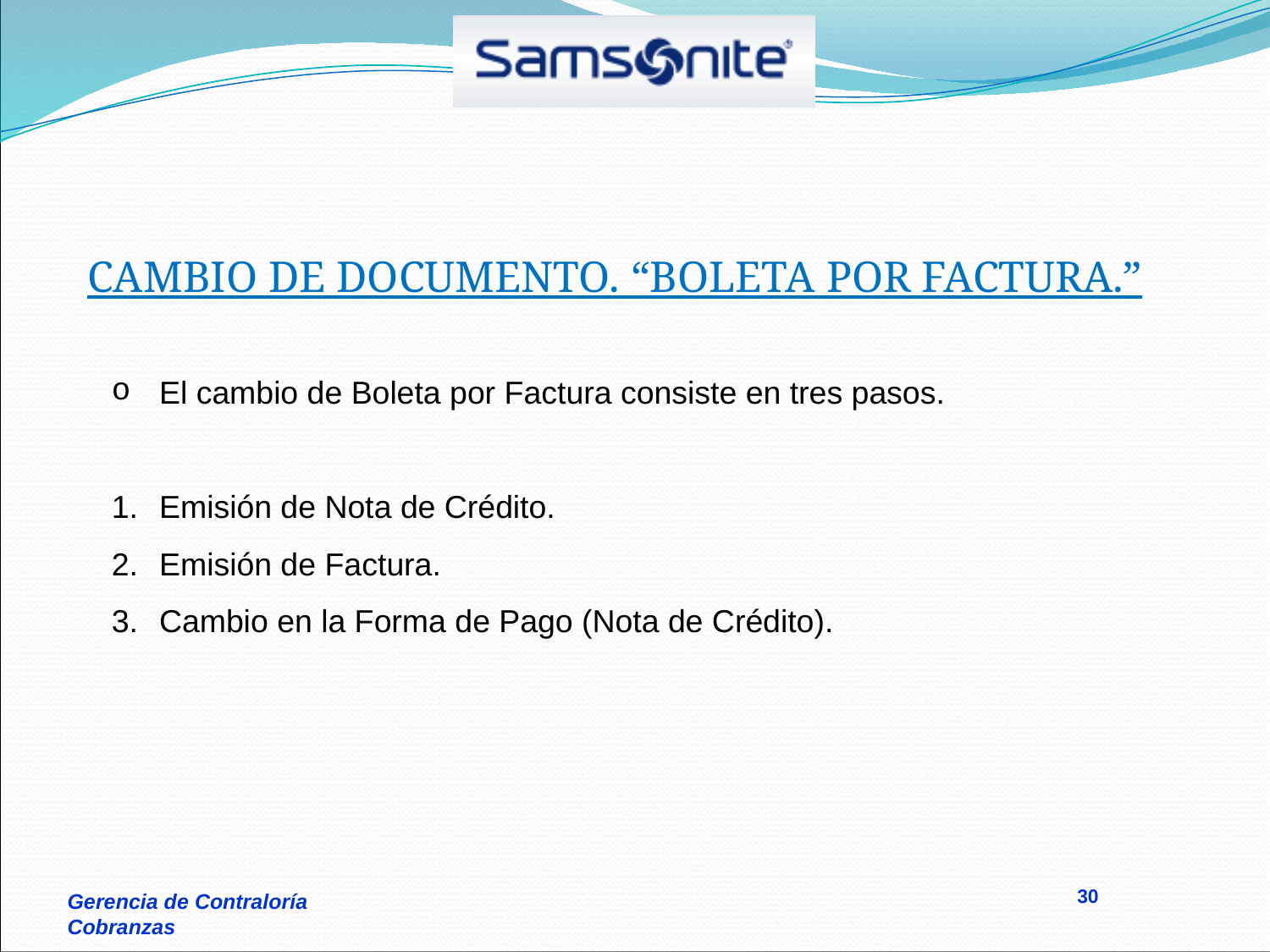

CAMBIO DE DOCUMENTO. “BOLETA POR FACTURA.”
El cambio de Boleta por Factura consiste en tres pasos.

Emisión de Nota de Crédito.
Emisión de Factura.
Cambio en la Forma de Pago (Nota de Crédito).